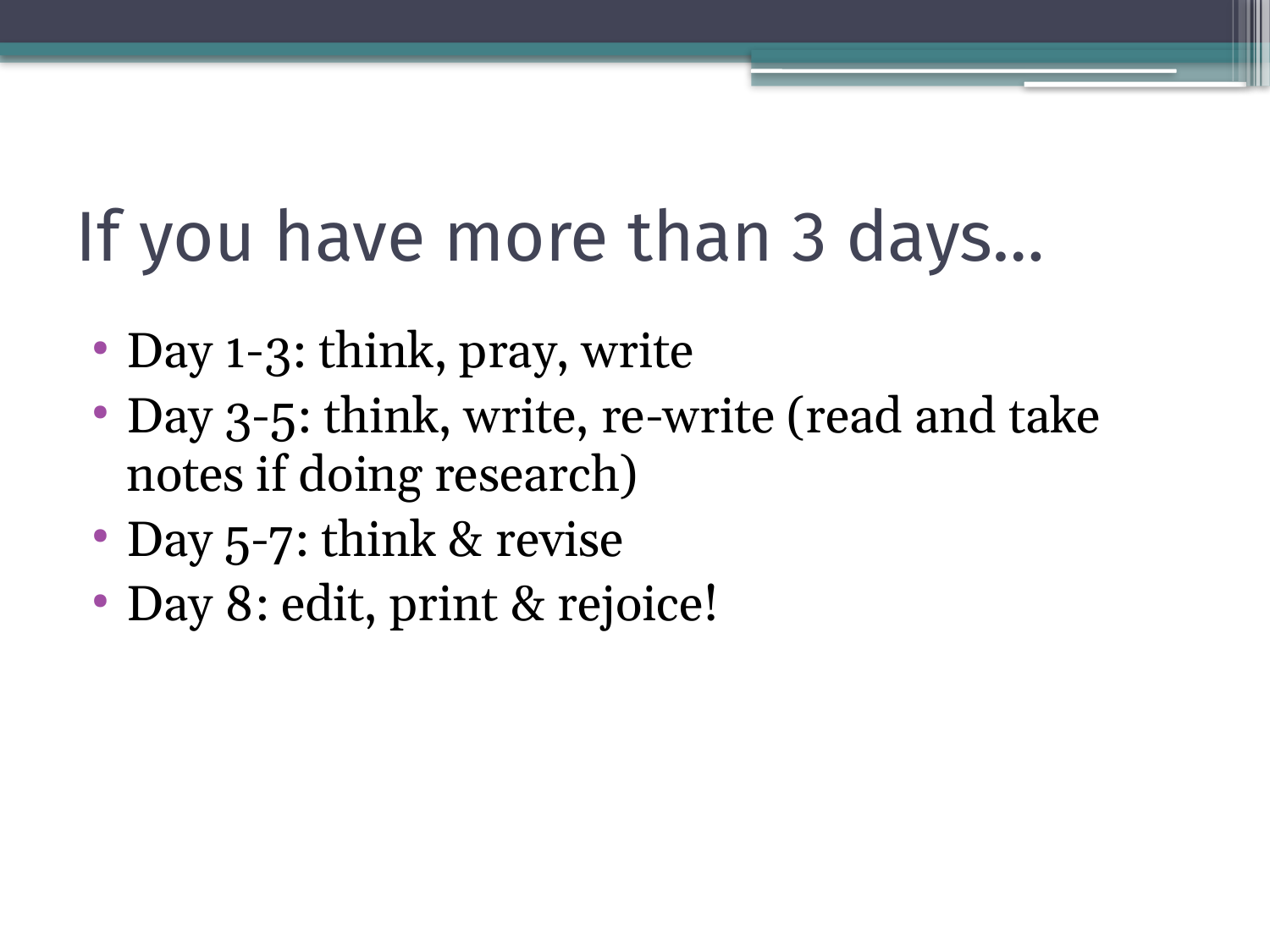

# If you have more than 3 days…
Day 1-3: think, pray, write
Day 3-5: think, write, re-write (read and take notes if doing research)
Day 5-7: think & revise
Day 8: edit, print & rejoice!